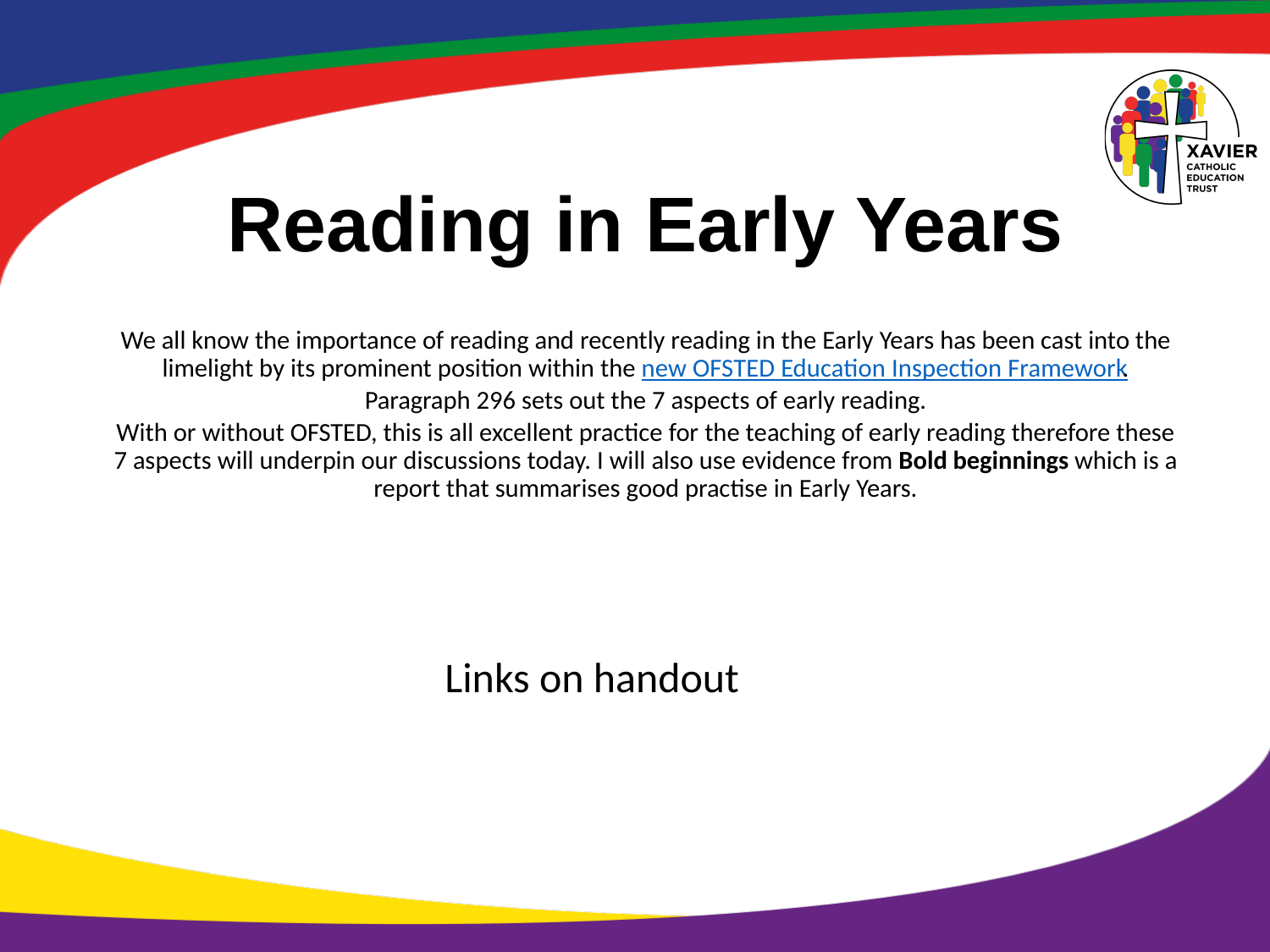

# Reading in Early Years
We all know the importance of reading and recently reading in the Early Years has been cast into the limelight by its prominent position within the new OFSTED Education Inspection Framework.
Paragraph 296 sets out the 7 aspects of early reading.
With or without OFSTED, this is all excellent practice for the teaching of early reading therefore these 7 aspects will underpin our discussions today. I will also use evidence from Bold beginnings which is a report that summarises good practise in Early Years.

Links on handout